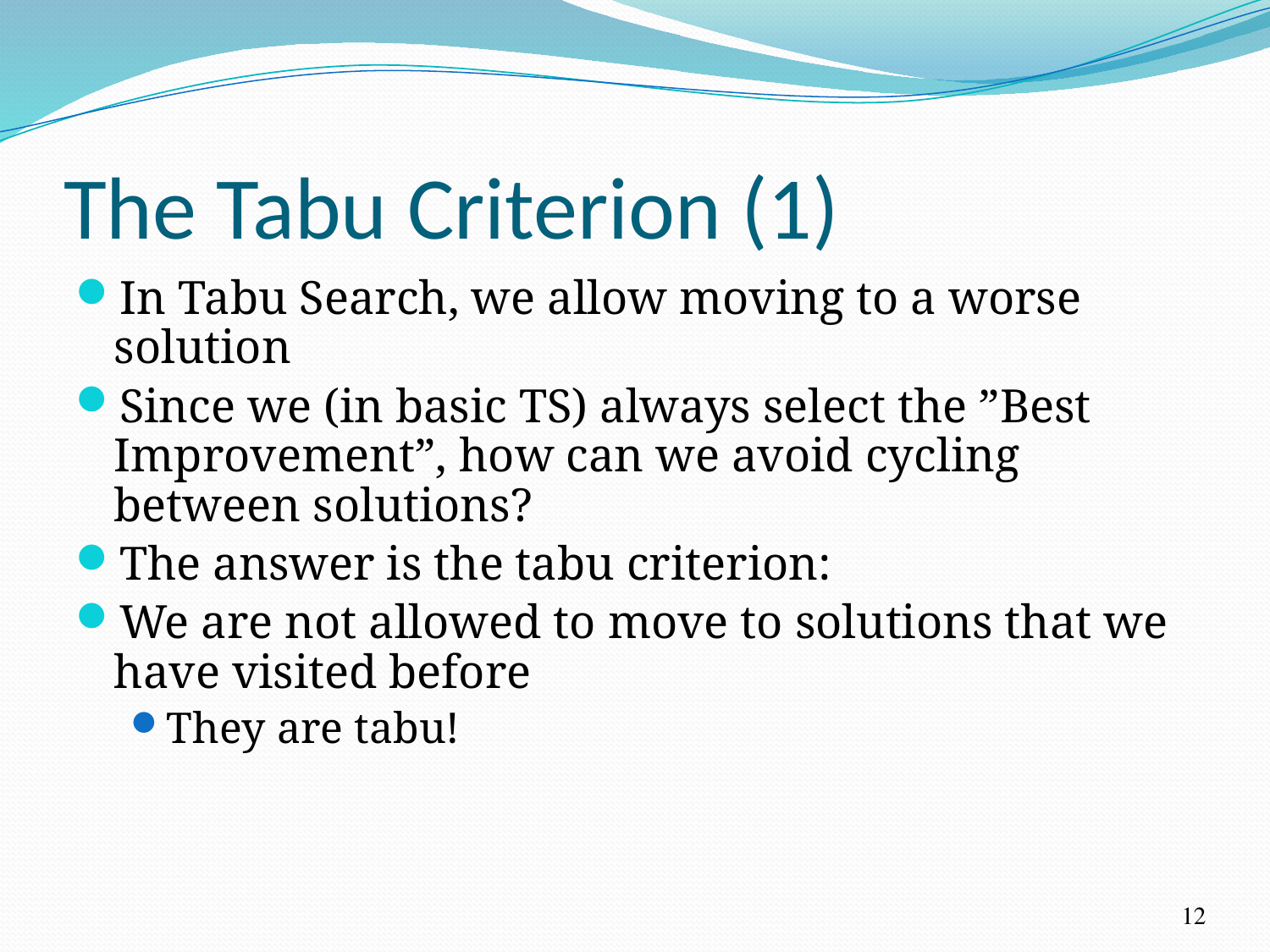

# The Tabu Criterion (1)
In Tabu Search, we allow moving to a worse solution
Since we (in basic TS) always select the ”Best Improvement”, how can we avoid cycling between solutions?
The answer is the tabu criterion:
We are not allowed to move to solutions that we have visited before
They are tabu!
12